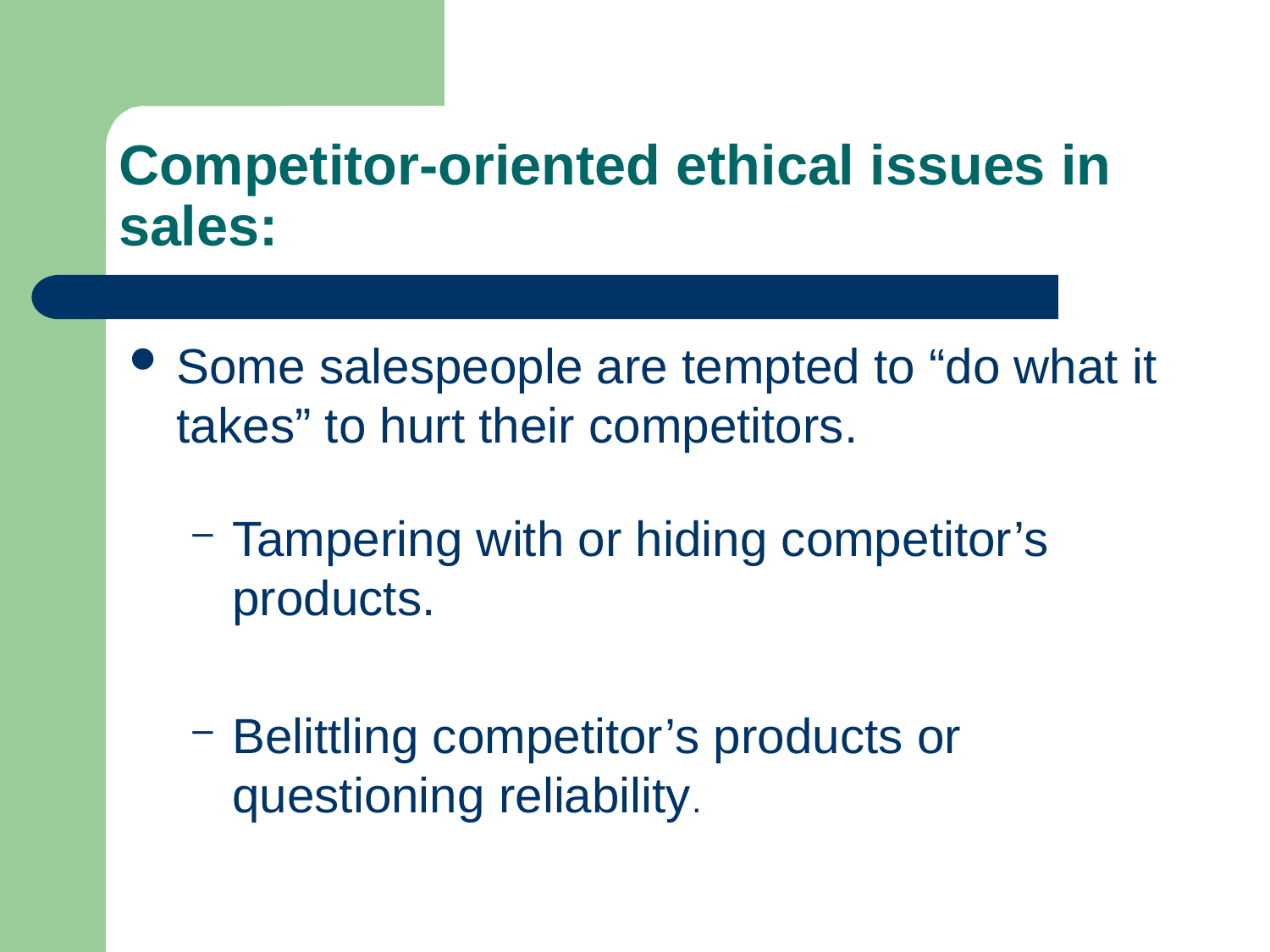

# Competitor-oriented ethical issues in sales:
Some salespeople are tempted to “do what it takes” to hurt their competitors.

Tampering with or hiding competitor’s products.

Belittling competitor’s products or questioning reliability.